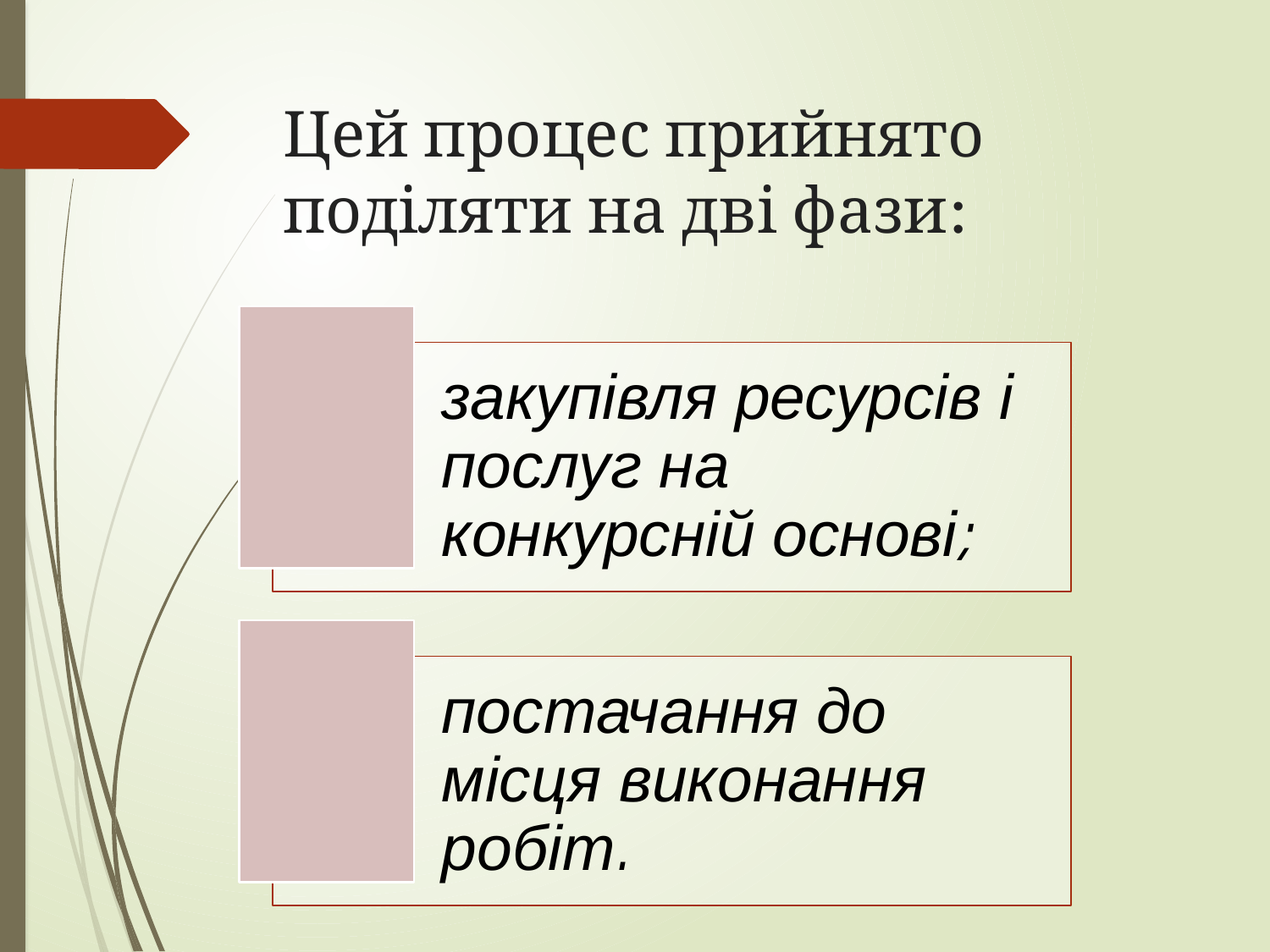

# Цей процес прийнято поділяти на дві фази:
закупівля ресурсів і послуг на конкурсній основі;
постачання до місця виконання робіт.